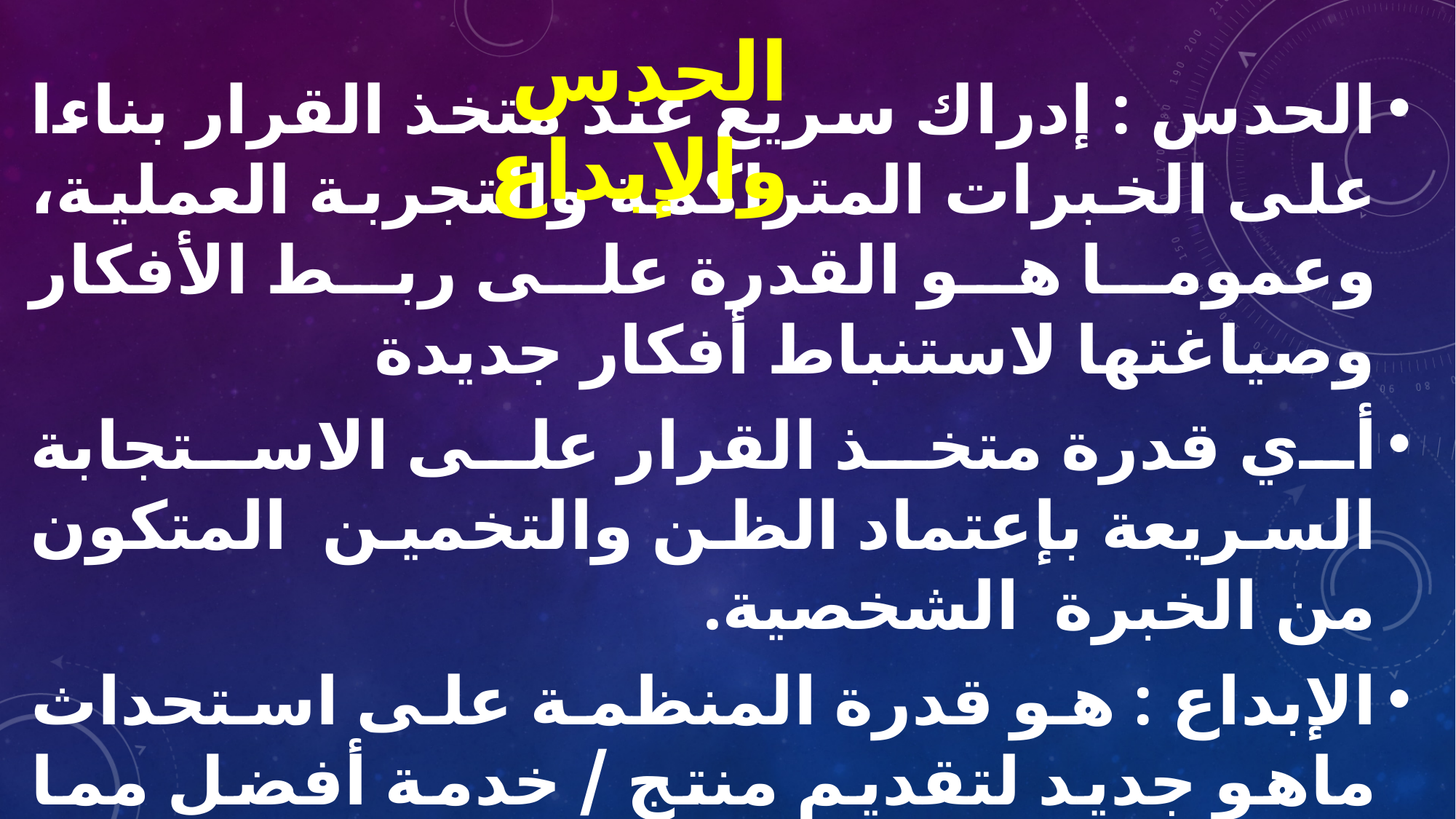

الحدس والإبداع
الحدس : إدراك سريع عند متخذ القرار بناءا على الخبرات المتراكمة والتجربة العملية، وعموما هو القدرة على ربط الأفكار وصياغتها لاستنباط أفكار جديدة
أي قدرة متخذ القرار على الاستجابة السريعة بإعتماد الظن والتخمين  المتكون من الخبرة  الشخصية.
الإبداع : هو قدرة المنظمة على استحداث ماهو جديد لتقديم منتج / خدمة أفضل مما يقدمه المنافسون